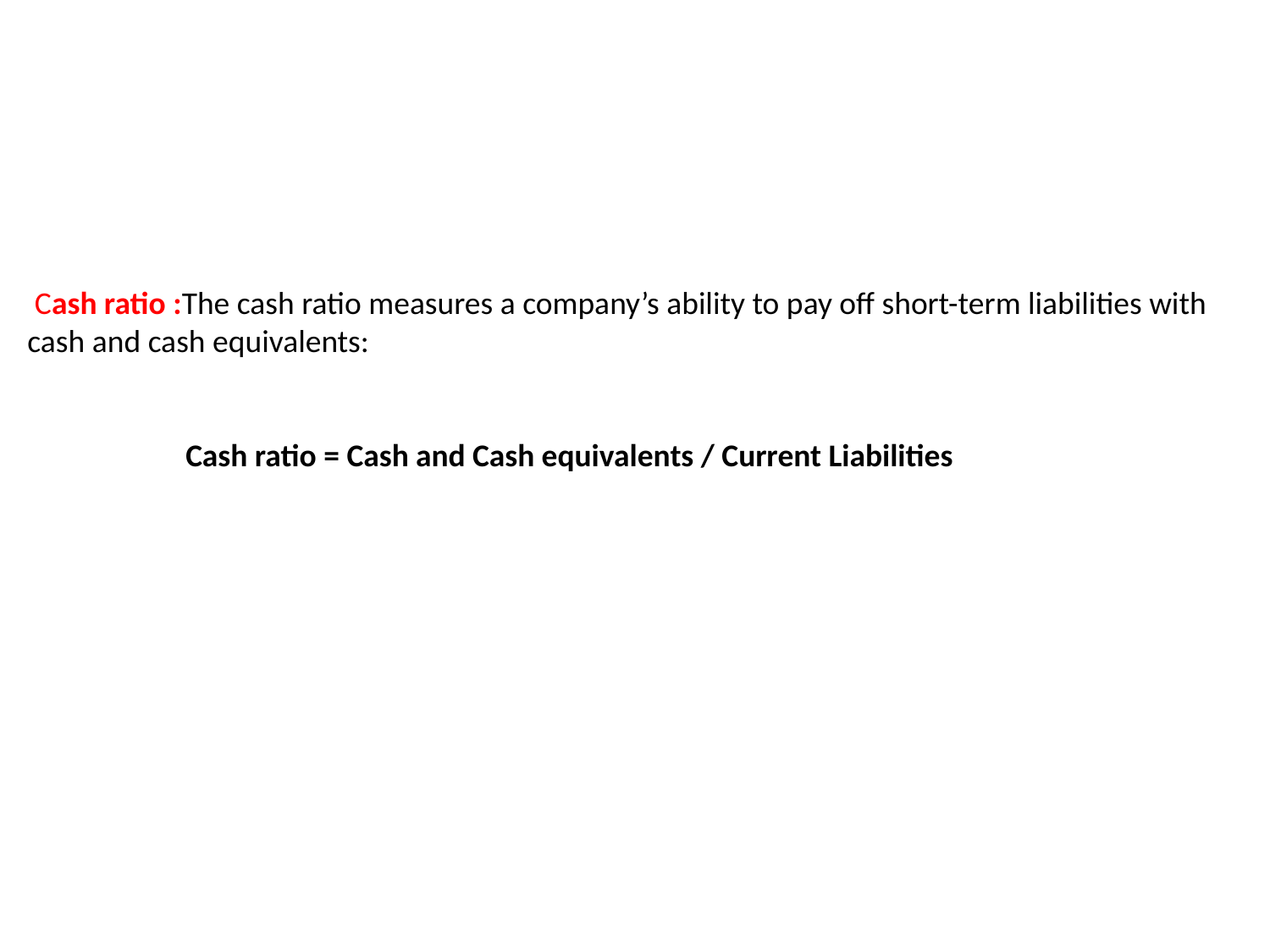

Cash ratio :The cash ratio measures a company’s ability to pay off short-term liabilities with cash and cash equivalents:

                      Cash ratio = Cash and Cash equivalents / Current Liabilities